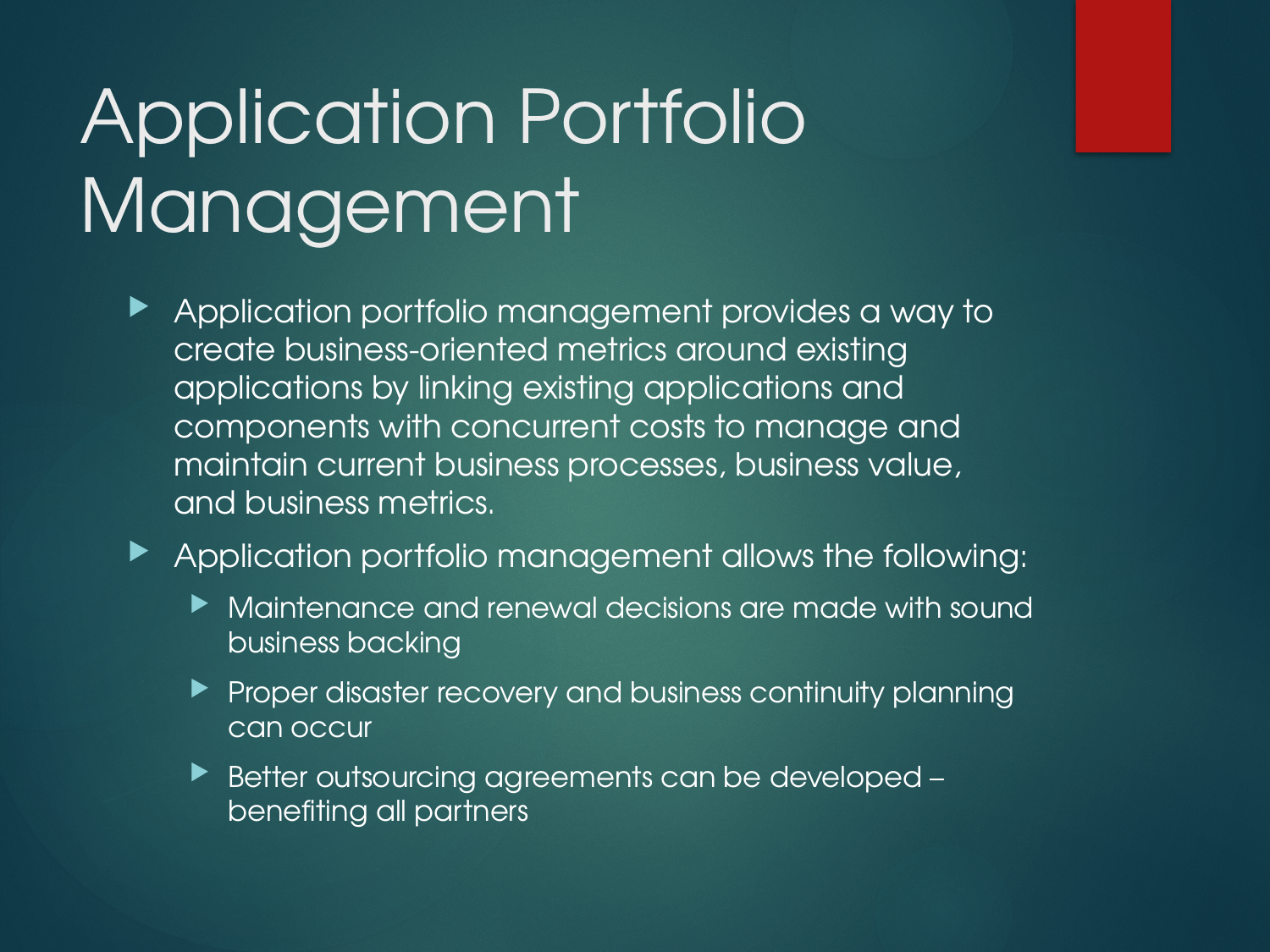

# Application Portfolio Management
Application portfolio management provides a way to create business-oriented metrics around existing applications by linking existing applications and components with concurrent costs to manage and maintain current business processes, business value, and business metrics.
Application portfolio management allows the following:
Maintenance and renewal decisions are made with sound business backing
Proper disaster recovery and business continuity planning can occur
Better outsourcing agreements can be developed – benefiting all partners